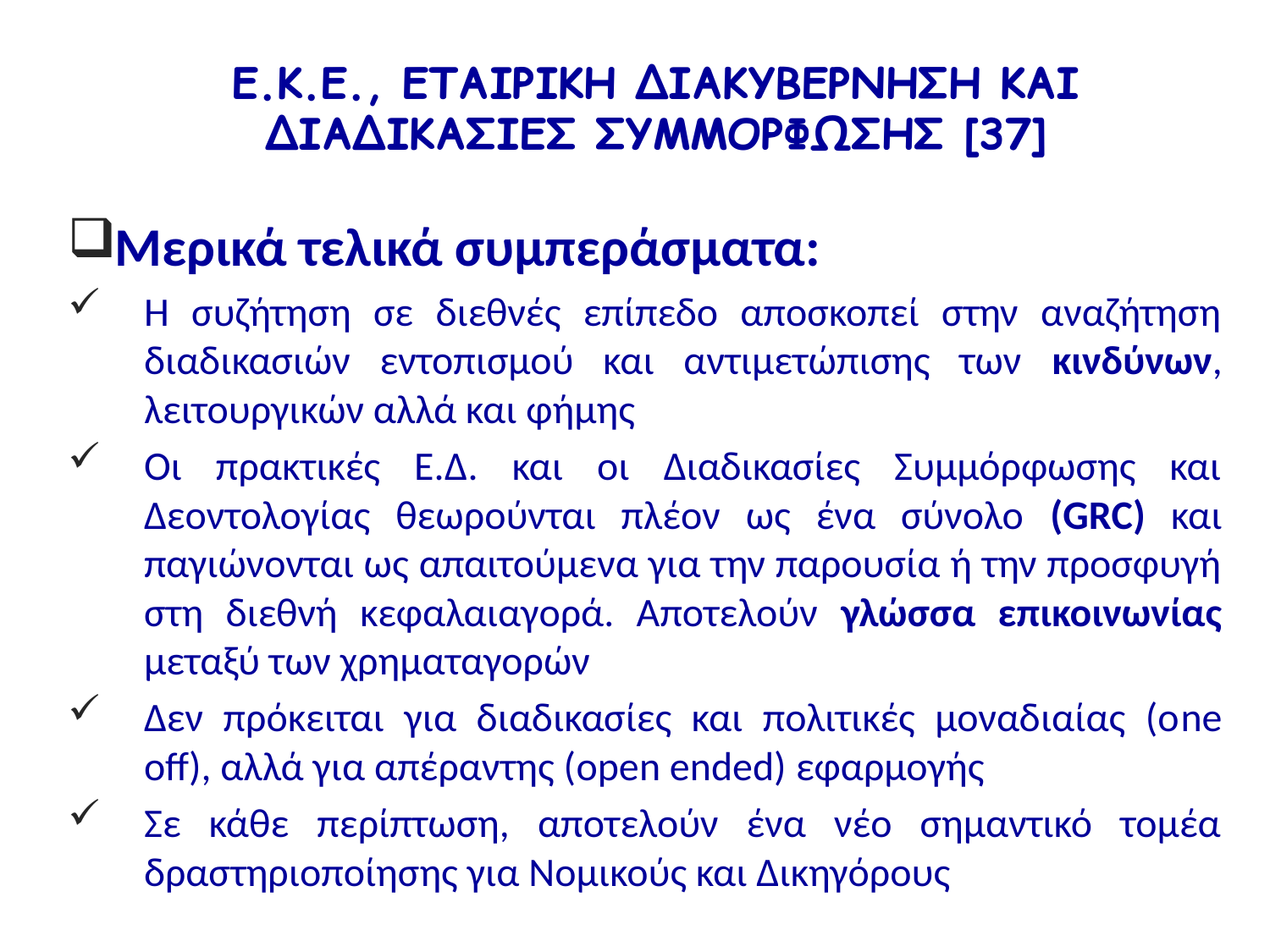

# Ε.Κ.Ε., ΕΤΑΙΡΙΚΗ ΔΙΑΚΥΒΕΡΝΗΣΗ ΚΑΙ ΔΙΑΔΙΚΑΣΙΕΣ ΣΥΜΜΟΡΦΩΣΗΣ [37]
Μερικά τελικά συμπεράσματα:
Η συζήτηση σε διεθνές επίπεδο αποσκοπεί στην αναζήτηση διαδικασιών εντοπισμού και αντιμετώπισης των κινδύνων, λειτουργικών αλλά και φήμης
Οι πρακτικές Ε.Δ. και οι Διαδικασίες Συμμόρφωσης και Δεοντολογίας θεωρούνται πλέον ως ένα σύνολο (GRC) και παγιώνονται ως απαιτούμενα για την παρουσία ή την προσφυγή στη διεθνή κεφαλαιαγορά. Αποτελούν γλώσσα επικοινωνίας μεταξύ των χρηματαγορών
Δεν πρόκειται για διαδικασίες και πολιτικές μοναδιαίας (οne off), αλλά για απέραντης (open ended) εφαρμογής
Σε κάθε περίπτωση, αποτελούν ένα νέο σημαντικό τομέα δραστηριοποίησης για Νομικούς και Δικηγόρους